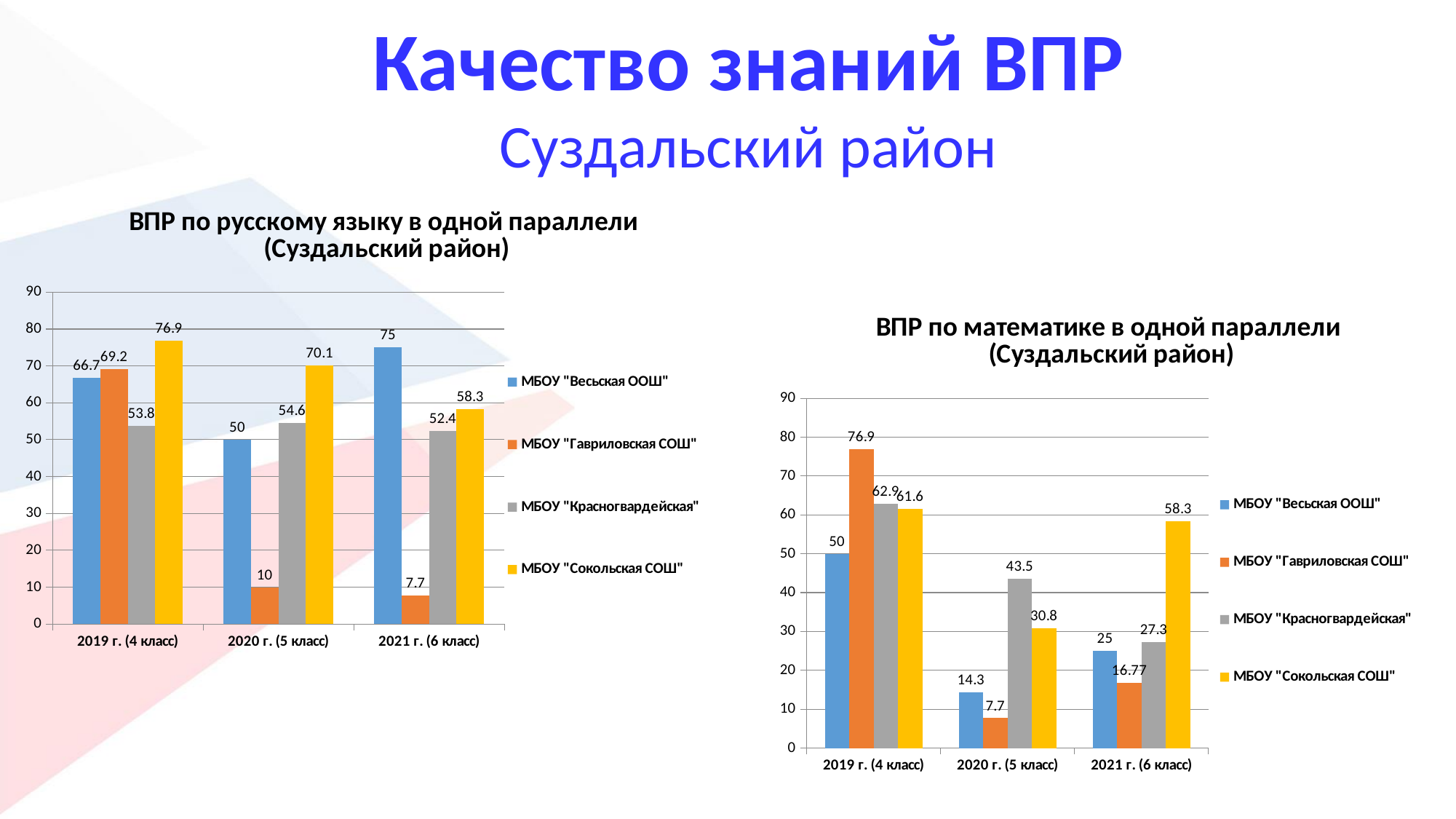

Качество знаний ВПР
Суздальский район

### Chart: ВПР по русскому языку в одной параллели
(Суздальский район)

| Category | МБОУ "Весьская ООШ" | МБОУ "Гавриловская СОШ" | МБОУ "Красногвардейская" | МБОУ "Сокольская СОШ" |
|---|---|---|---|---|
| 2019 г. (4 класс) | 66.7 | 69.2 | 53.8 | 76.9 |
| 2020 г. (5 класс) | 50.0 | 10.0 | 54.6 | 70.1 |
| 2021 г. (6 класс) | 75.0 | 7.7 | 52.4 | 58.3 |

### Chart: ВПР по математике в одной параллели
(Суздальский район)

| Category | МБОУ "Весьская ООШ" | МБОУ "Гавриловская СОШ" | МБОУ "Красногвардейская" | МБОУ "Сокольская СОШ" |
|---|---|---|---|---|
| 2019 г. (4 класс) | 50.0 | 76.9 | 62.9 | 61.6 |
| 2020 г. (5 класс) | 14.3 | 7.7 | 43.5 | 30.8 |
| 2021 г. (6 класс) | 25.0 | 16.77 | 27.3 | 58.3 |